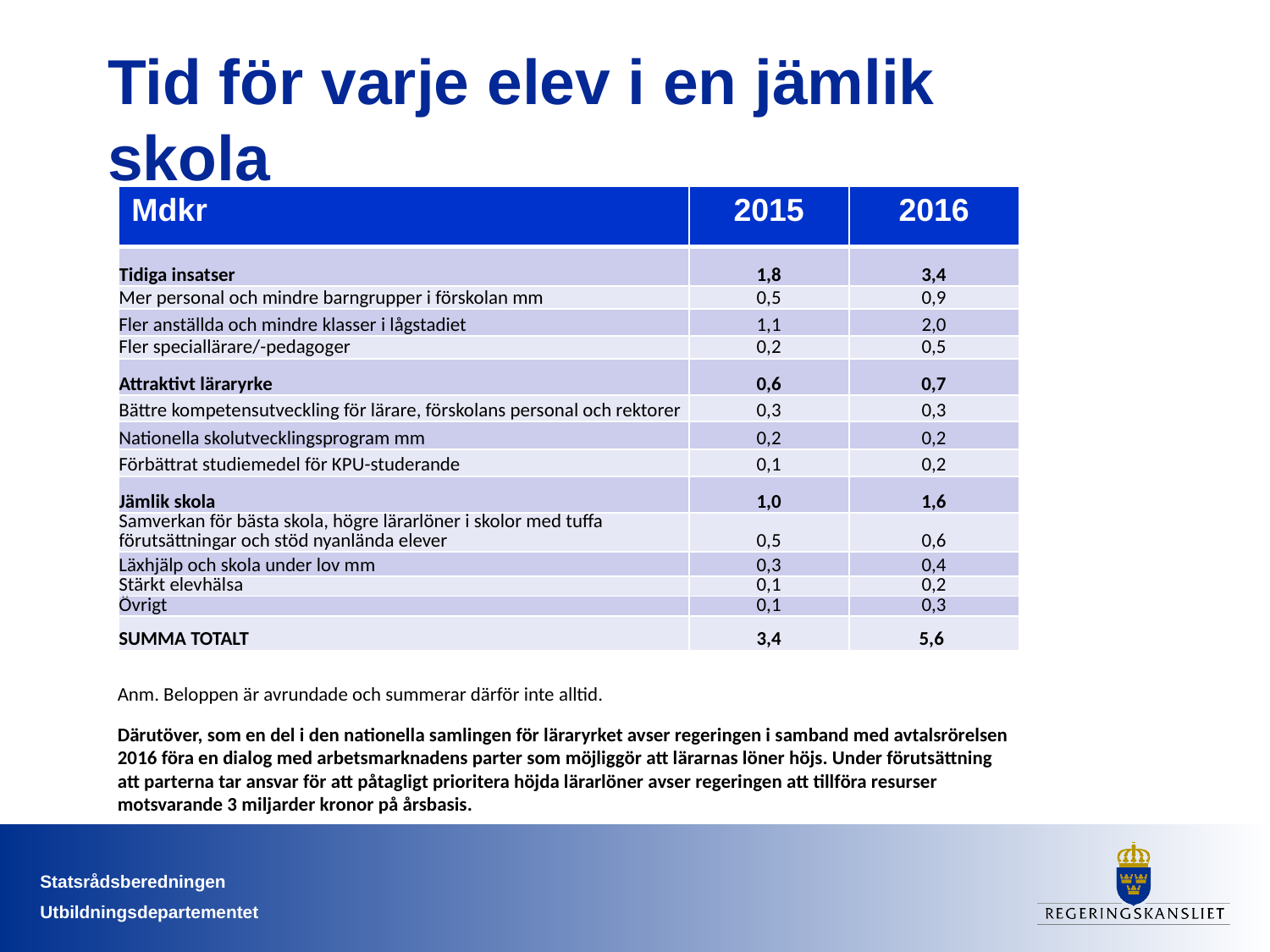

# Tid för varje elev i en jämlik skola
| Mdkr | 2015 | 2016 |
| --- | --- | --- |
| Tidiga insatser | 1,8 | 3,4 |
| Mer personal och mindre barngrupper i förskolan mm | 0,5 | 0,9 |
| Fler anställda och mindre klasser i lågstadiet | 1,1 | 2,0 |
| Fler speciallärare/-pedagoger | 0,2 | 0,5 |
| Attraktivt läraryrke | 0,6 | 0,7 |
| Bättre kompetensutveckling för lärare, förskolans personal och rektorer | 0,3 | 0,3 |
| Nationella skolutvecklingsprogram mm | 0,2 | 0,2 |
| Förbättrat studiemedel för KPU-studerande | 0,1 | 0,2 |
| Jämlik skola | 1,0 | 1,6 |
| Samverkan för bästa skola, högre lärarlöner i skolor med tuffa förutsättningar och stöd nyanlända elever | 0,5 | 0,6 |
| Läxhjälp och skola under lov mm | 0,3 | 0,4 |
| Stärkt elevhälsa | 0,1 | 0,2 |
| Övrigt | 0,1 | 0,3 |
| SUMMA TOTALT | 3,4 | 5,6 |
Anm. Beloppen är avrundade och summerar därför inte alltid.

Därutöver, som en del i den nationella samlingen för läraryrket avser regeringen i samband med avtalsrörelsen 2016 föra en dialog med arbetsmarknadens parter som möjliggör att lärarnas löner höjs. Under förutsättning att parterna tar ansvar för att påtagligt prioritera höjda lärarlöner avser regeringen att tillföra resurser motsvarande 3 miljarder kronor på årsbasis.